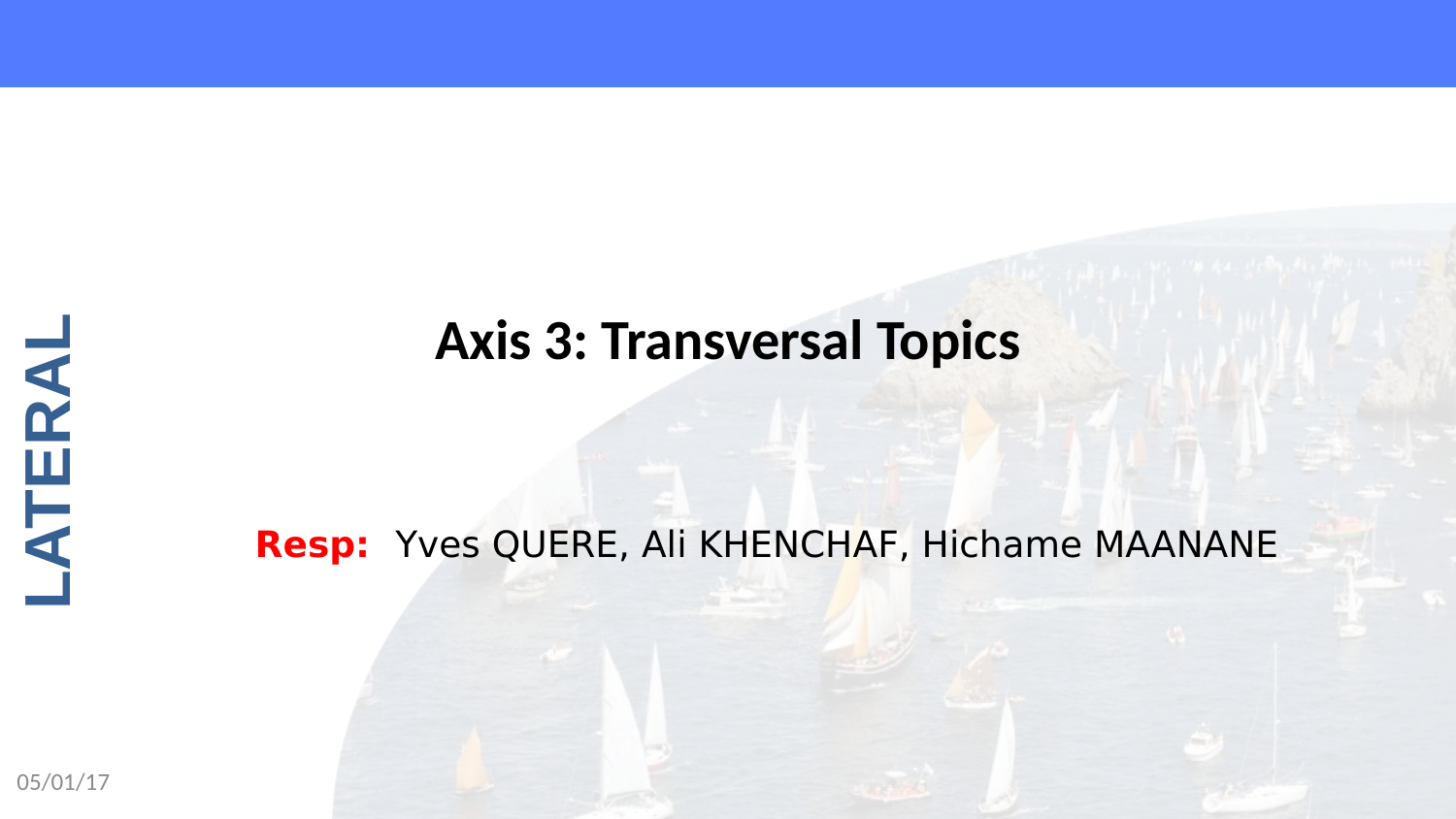

# LATERAL
Axis 3: Transversal Topics
Resp:  Yves QUERE, Ali KHENCHAF, Hichame MAANANE
05/01/17